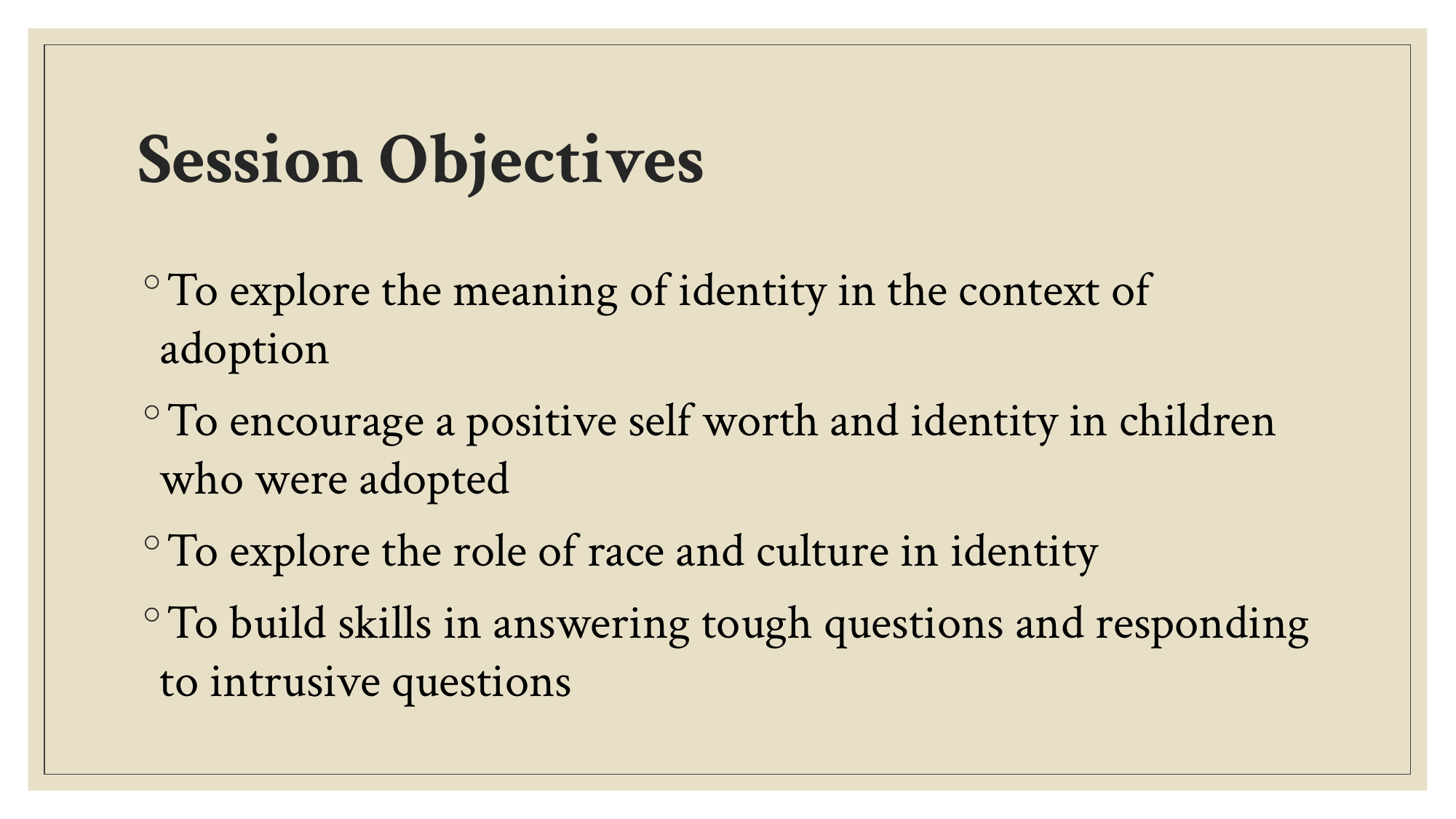

# Session Objectives
To explore the meaning of identity in the context of adoption
To encourage a positive self worth and identity in children who were adopted
To explore the role of race and culture in identity
To build skills in answering tough questions and responding to intrusive questions